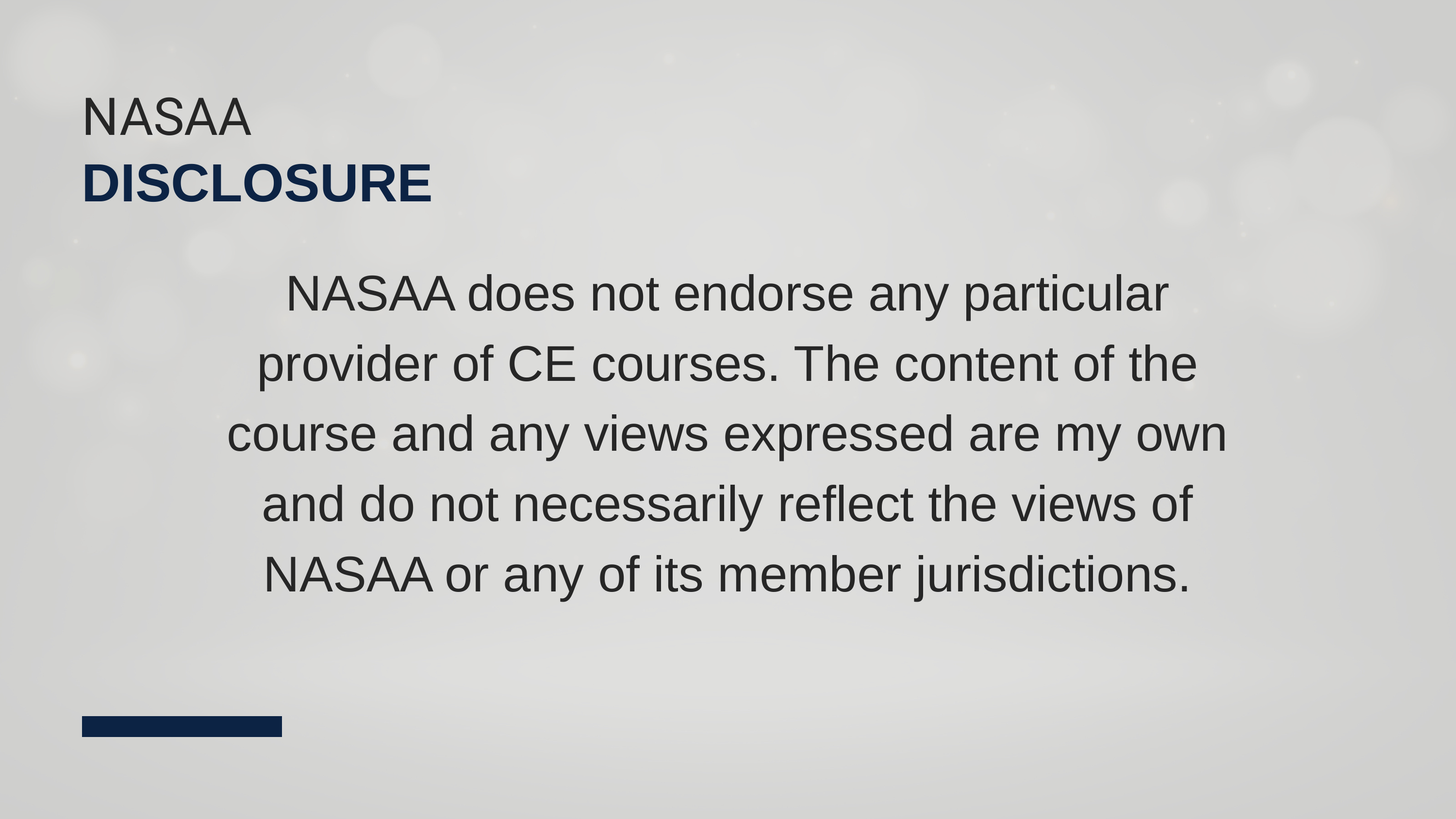

NASAA
DISCLOSURE
NASAA does not endorse any particular provider of CE courses. The content of the course and any views expressed are my own and do not necessarily reflect the views of NASAA or any of its member jurisdictions.